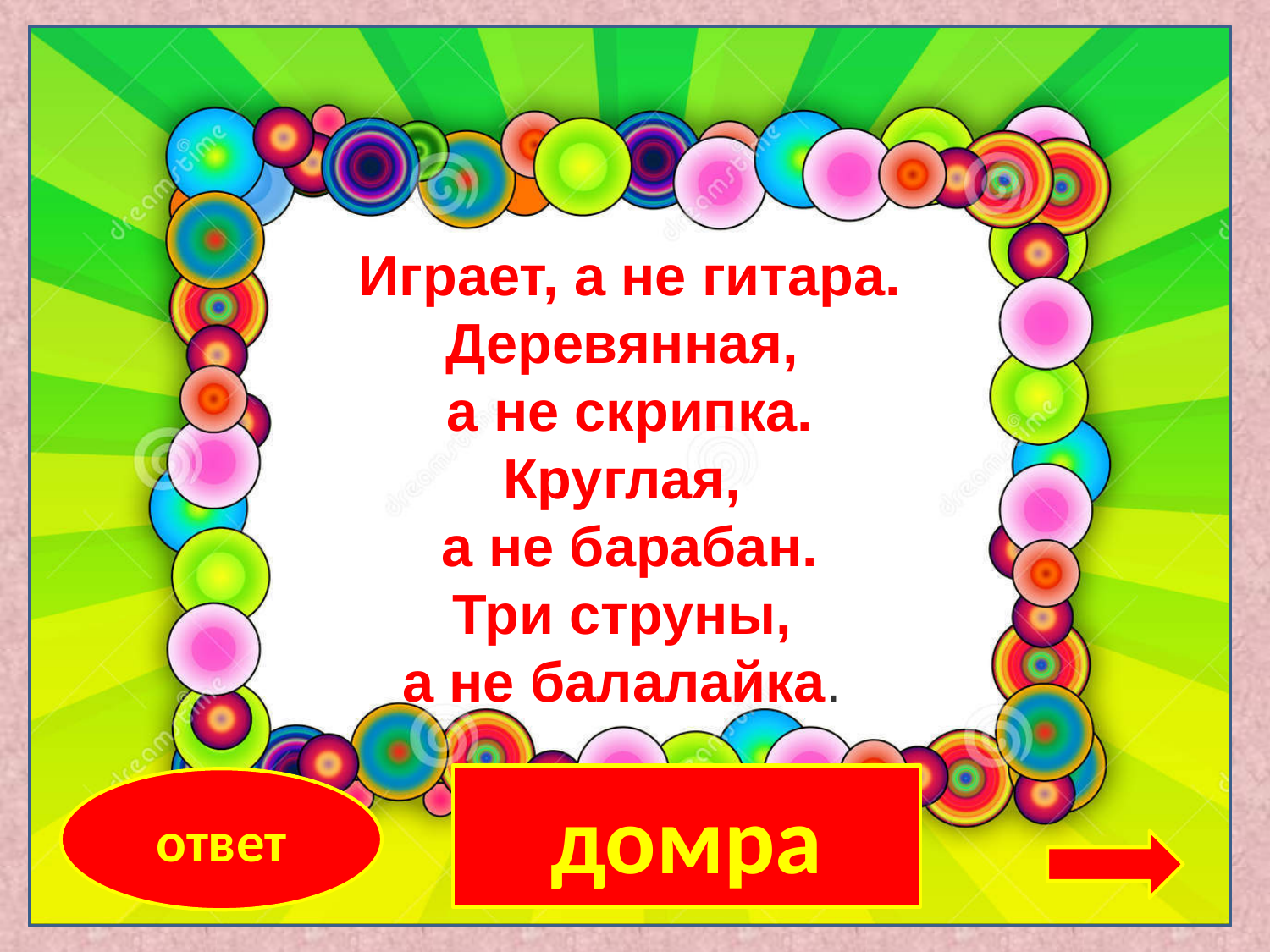

Играет, а не гитара.
Деревянная,
а не скрипка.
Круглая,
а не барабан.
Три струны,
а не балалайка.
домра
ответ